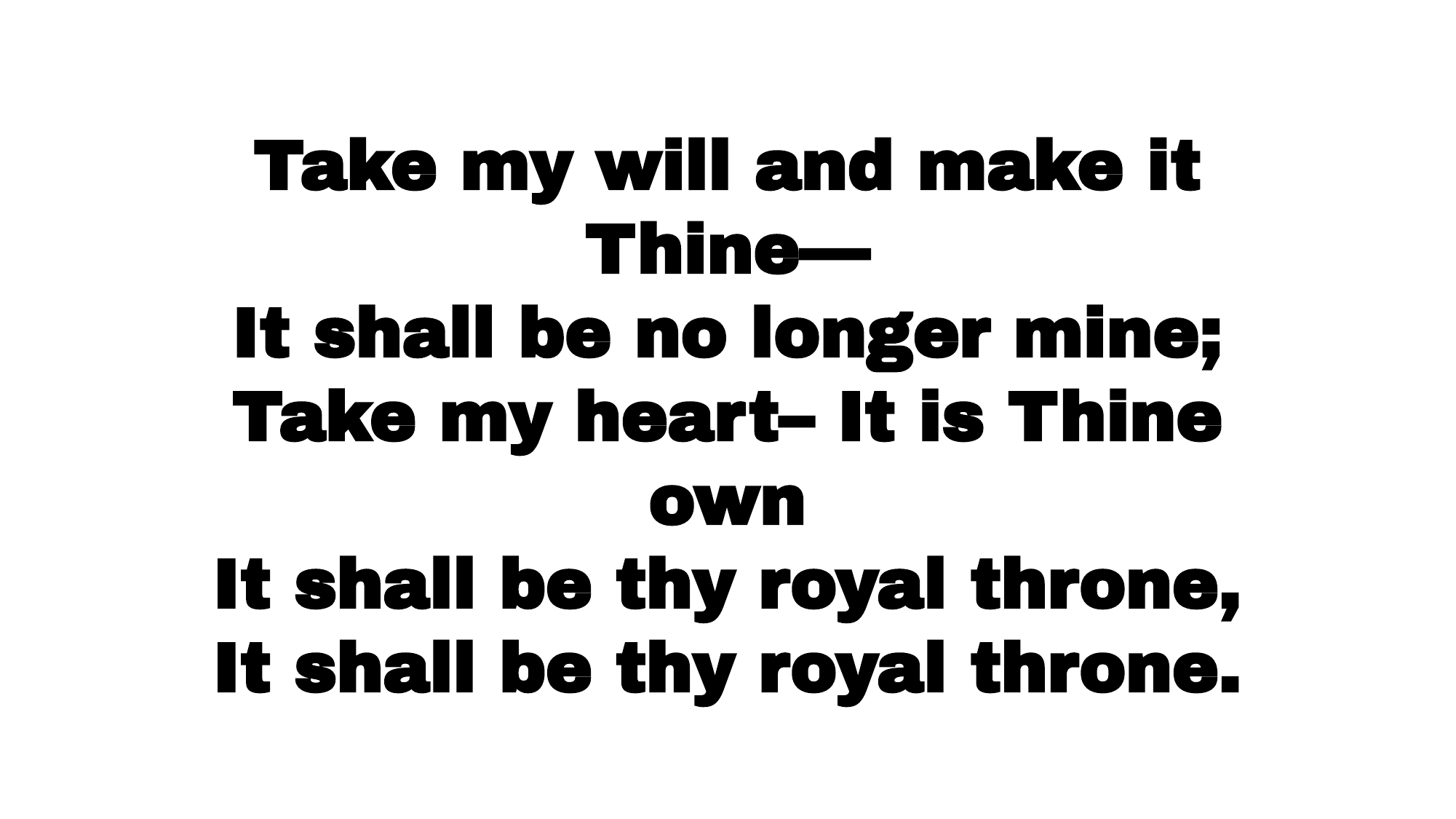

# Take my will and make it Thine— It shall be no longer mine; Take my heart– It is Thine own It shall be thy royal throne, It shall be thy royal throne.